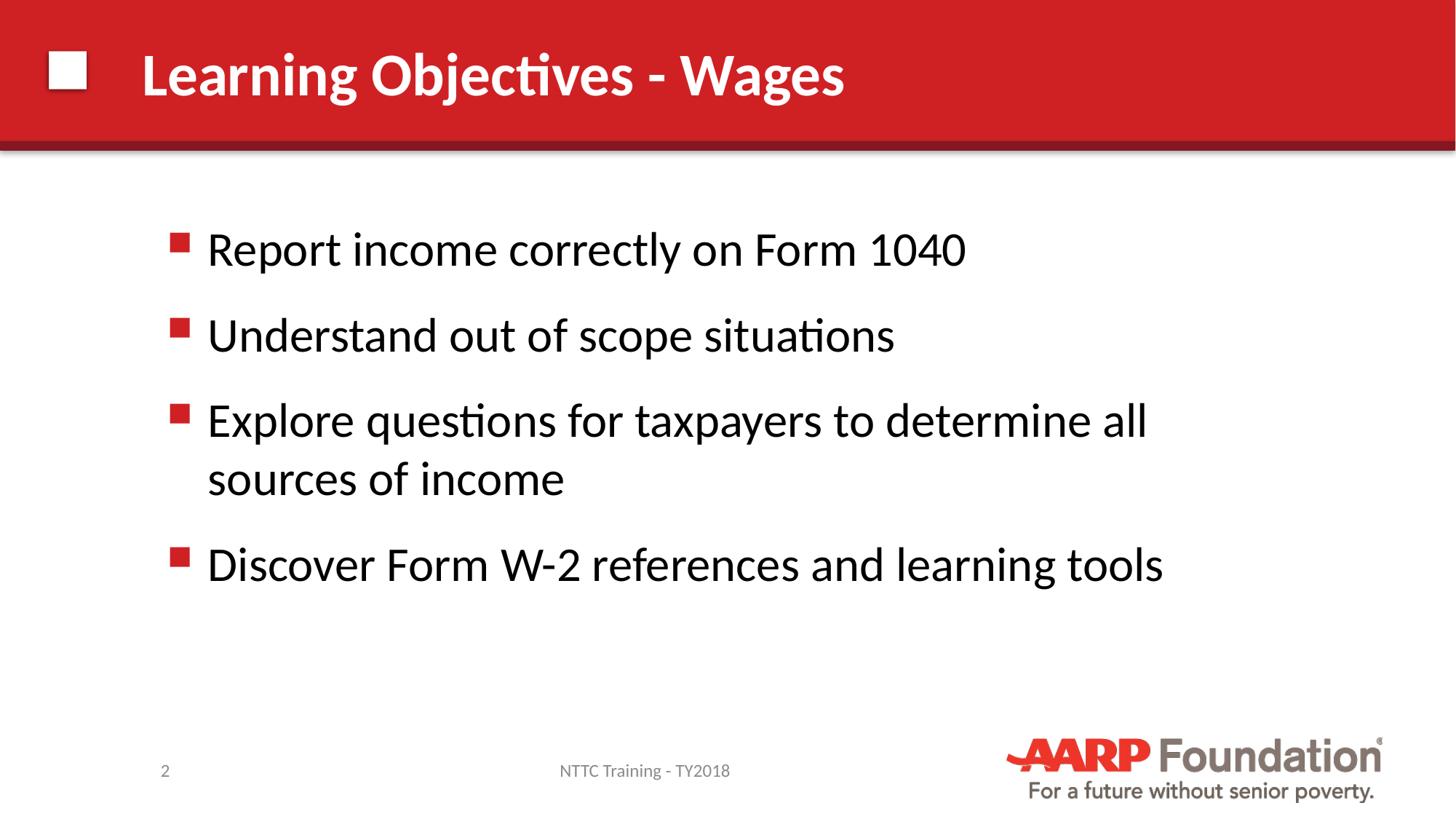

# Learning Objectives - Wages
Report income correctly on Form 1040
Understand out of scope situations
Explore questions for taxpayers to determine all sources of income
Discover Form W-2 references and learning tools

2
NTTC Training - TY2018